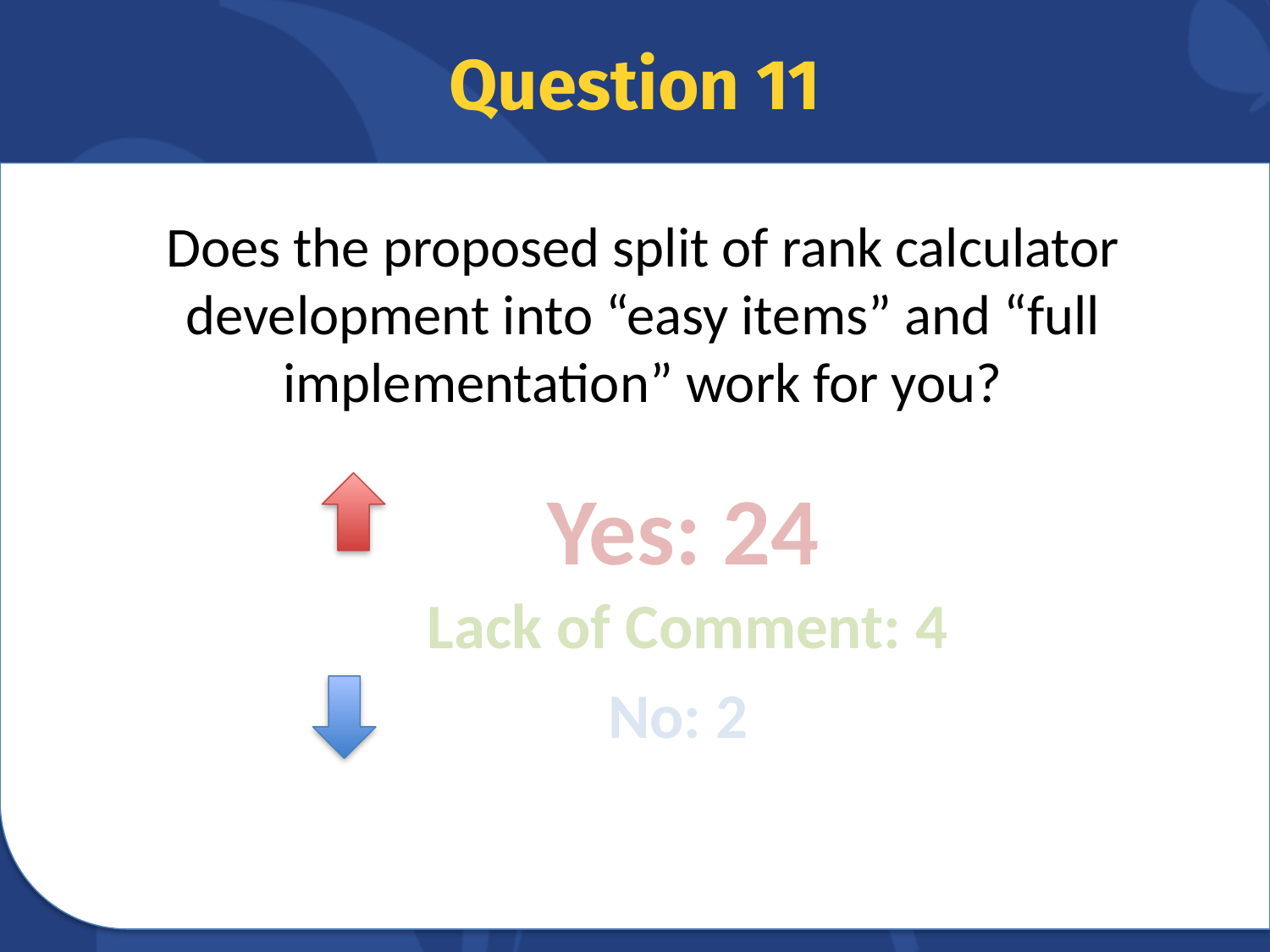

# Question 11
Does the proposed split of rank calculator development into “easy items” and “full implementation” work for you?
Yes: 24

Lack of Comment: 4
No: 2